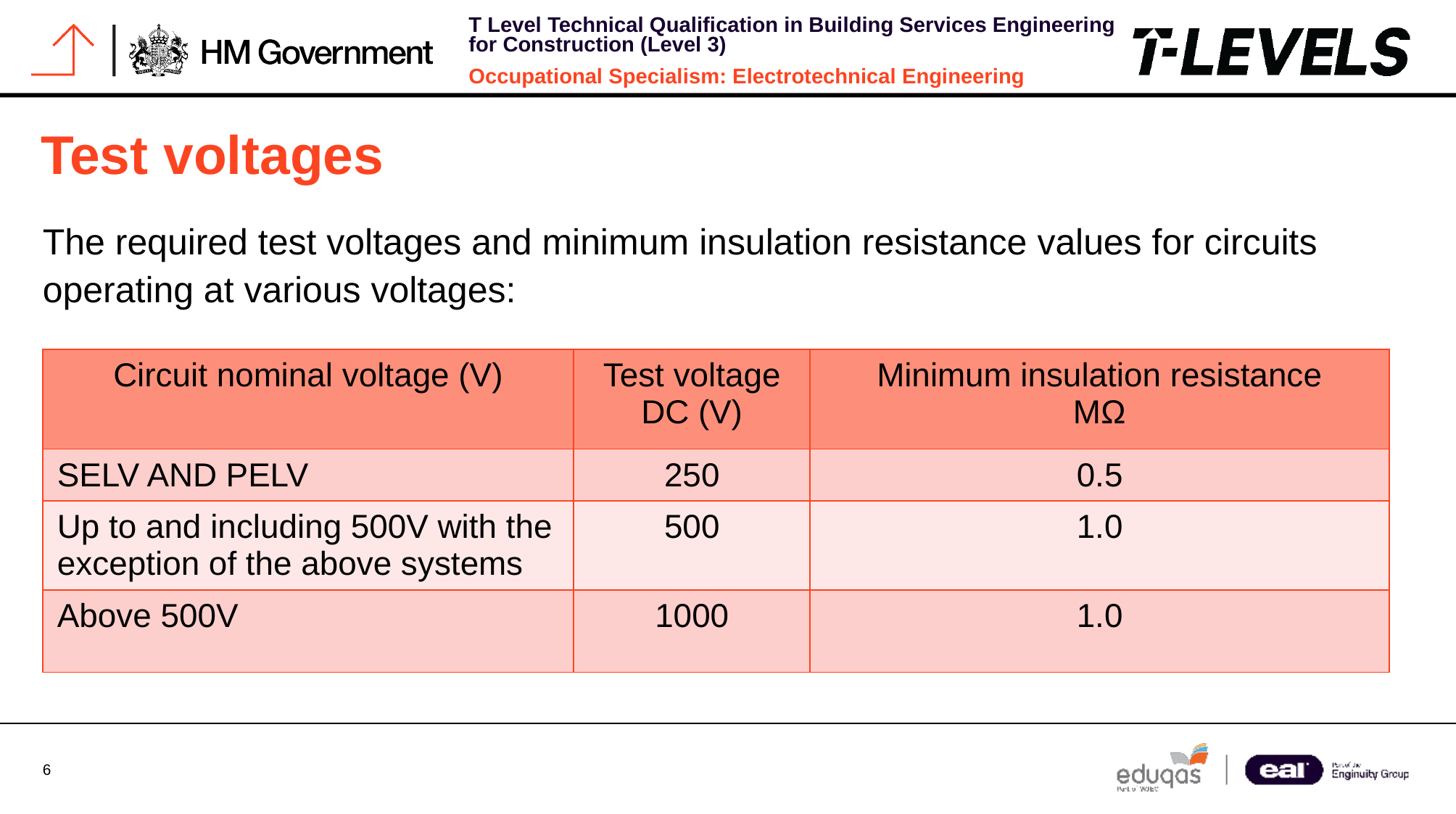

# Test voltages
The required test voltages and minimum insulation resistance values for circuits operating at various voltages:

| Circuit nominal voltage (V) | Test voltage DC (V) | Minimum insulation resistance MΩ |
| --- | --- | --- |
| SELV AND PELV | 250 | 0.5 |
| Up to and including 500V with the exception of the above systems | 500 | 1.0 |
| Above 500V | 1000 | 1.0 |